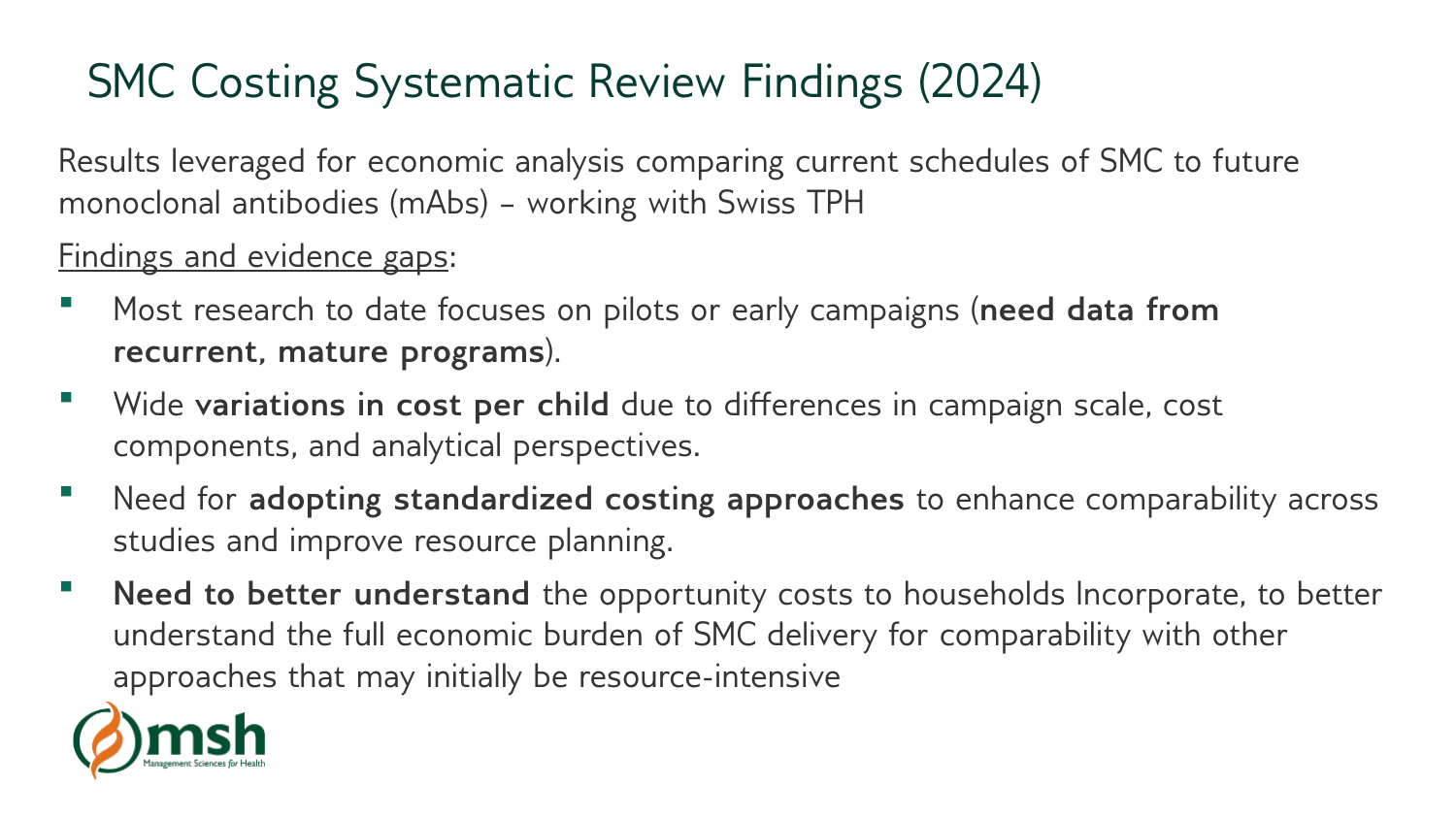

# SMC Costing Systematic Review Findings (2024)
Results leveraged for economic analysis comparing current schedules of SMC to future monoclonal antibodies (mAbs) – working with Swiss TPH
Findings and evidence gaps:
Most research to date focuses on pilots or early campaigns (need data from recurrent, mature programs).
Wide variations in cost per child due to differences in campaign scale, cost components, and analytical perspectives.
Need for adopting standardized costing approaches to enhance comparability across studies and improve resource planning.
Need to better understand the opportunity costs to households Incorporate, to better understand the full economic burden of SMC delivery for comparability with other approaches that may initially be resource-intensive
7